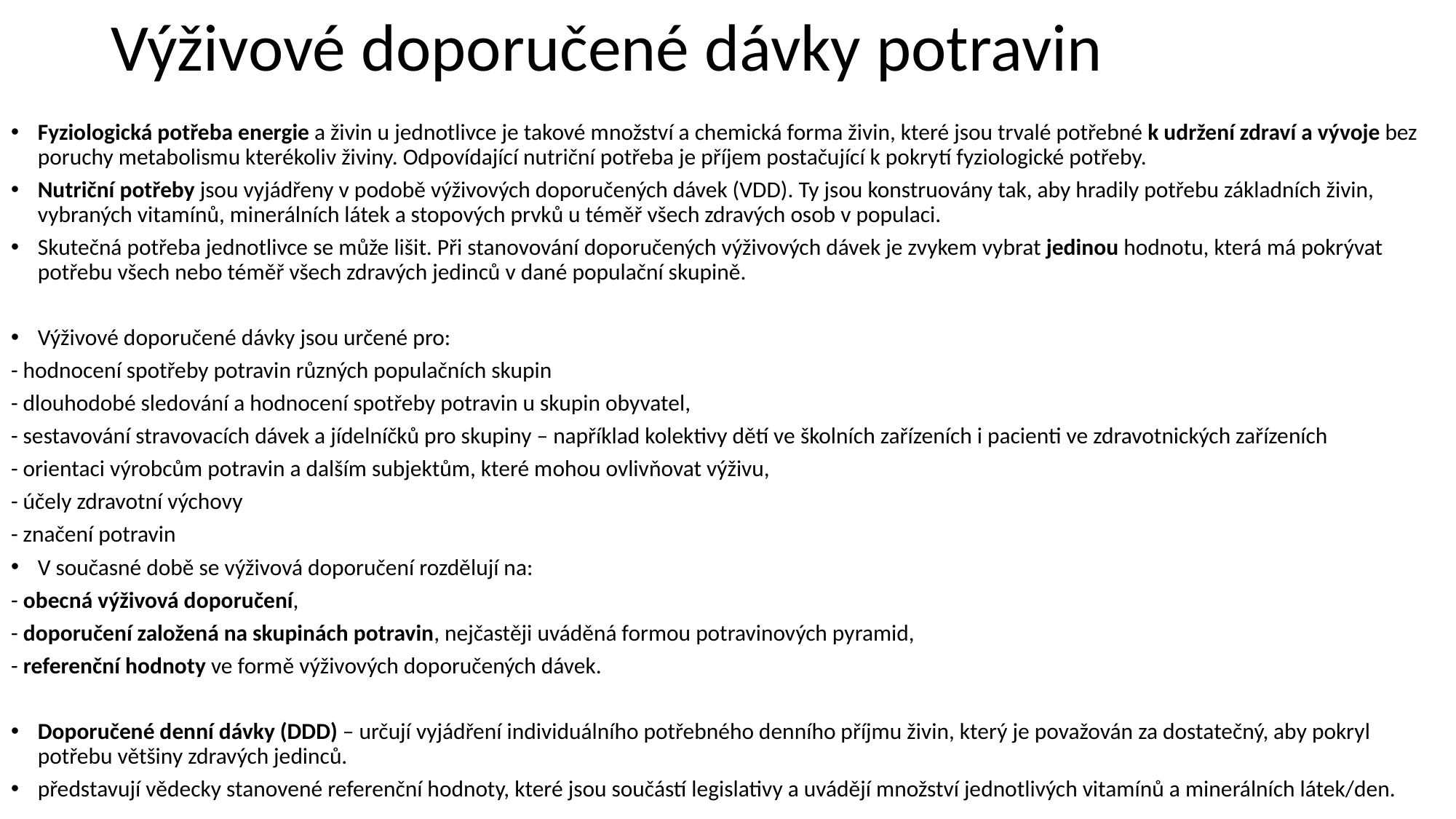

# Výživové doporučené dávky potravin
Fyziologická potřeba energie a živin u jednotlivce je takové množství a chemická forma živin, které jsou trvalé potřebné k udržení zdraví a vývoje bez poruchy metabolismu kterékoliv živiny. Odpovídající nutriční potřeba je příjem postačující k pokrytí fyziologické potřeby.
Nutriční potřeby jsou vyjádřeny v podobě výživových doporučených dávek (VDD). Ty jsou konstruovány tak, aby hradily potřebu základních živin, vybraných vitamínů, minerálních látek a stopových prvků u téměř všech zdravých osob v populaci.
Skutečná potřeba jednotlivce se může lišit. Při stanovování doporučených výživových dávek je zvykem vybrat jedinou hodnotu, která má pokrývat potřebu všech nebo téměř všech zdravých jedinců v dané populační skupině.

Výživové doporučené dávky jsou určené pro:
- hodnocení spotřeby potravin různých populačních skupin
- dlouhodobé sledování a hodnocení spotřeby potravin u skupin obyvatel,
- sestavování stravovacích dávek a jídelníčků pro skupiny – například kolektivy dětí ve školních zařízeních i pacienti ve zdravotnických zařízeních
- orientaci výrobcům potravin a dalším subjektům, které mohou ovlivňovat výživu,
- účely zdravotní výchovy
- značení potravin
V současné době se výživová doporučení rozdělují na:
- obecná výživová doporučení,
- doporučení založená na skupinách potravin, nejčastěji uváděná formou potravinových pyramid,
- referenční hodnoty ve formě výživových doporučených dávek.

Doporučené denní dávky (DDD) – určují vyjádření individuálního potřebného denního příjmu živin, který je považován za dostatečný, aby pokryl potřebu většiny zdravých jedinců.
představují vědecky stanovené referenční hodnoty, které jsou součástí legislativy a uvádějí množství jednotlivých vitamínů a minerálních látek/den.